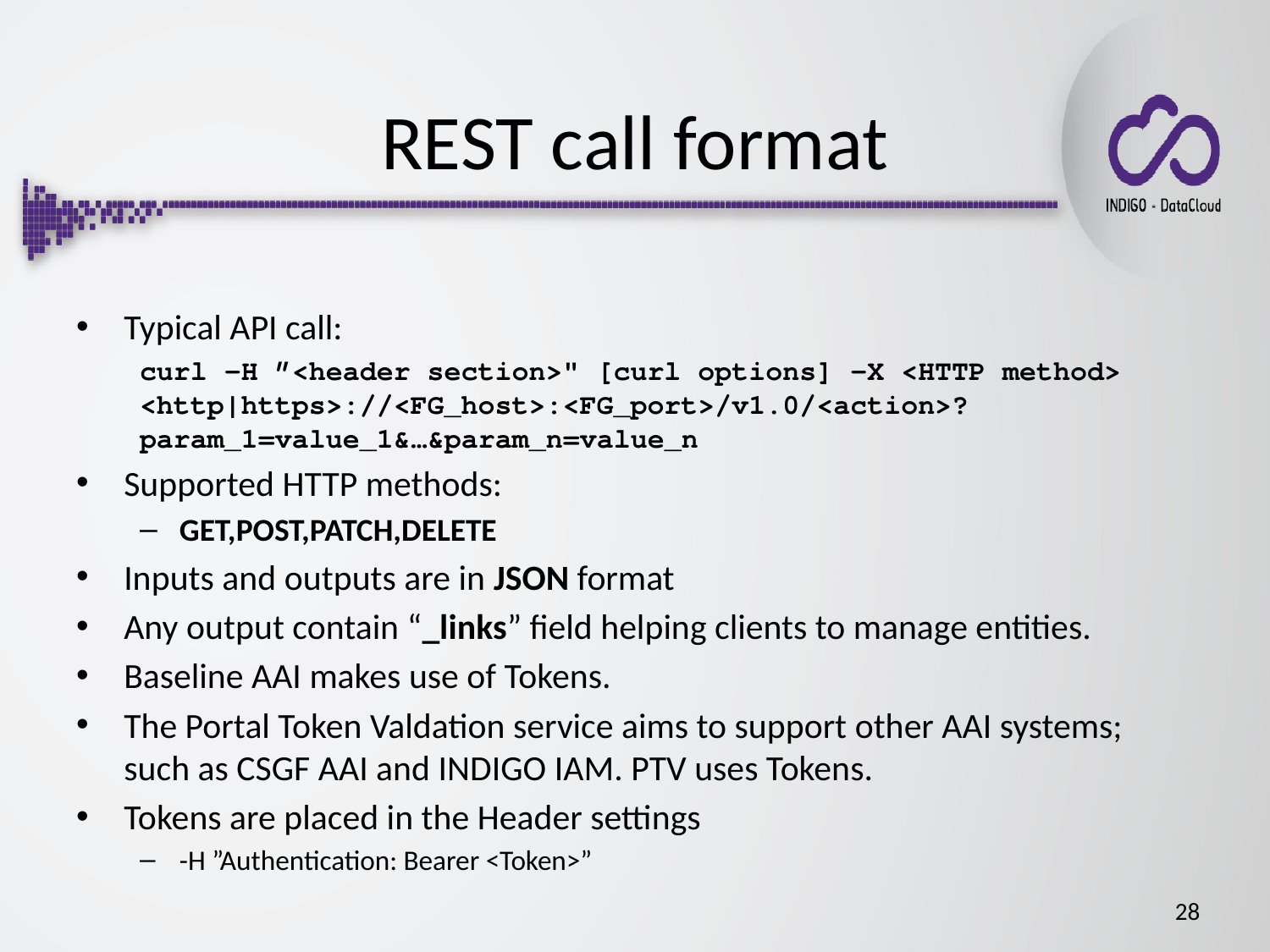

# REST call format

Typical API call:
curl –H ”<header section>" [curl options] –X <HTTP method> <http|https>://<FG_host>:<FG_port>/v1.0/<action>?param_1=value_1&…&param_n=value_n
Supported HTTP methods:
GET,POST,PATCH,DELETE
Inputs and outputs are in JSON format
Any output contain “_links” field helping clients to manage entities.
Baseline AAI makes use of Tokens.
The Portal Token Valdation service aims to support other AAI systems; such as CSGF AAI and INDIGO IAM. PTV uses Tokens.
Tokens are placed in the Header settings
-H ”Authentication: Bearer <Token>”

28